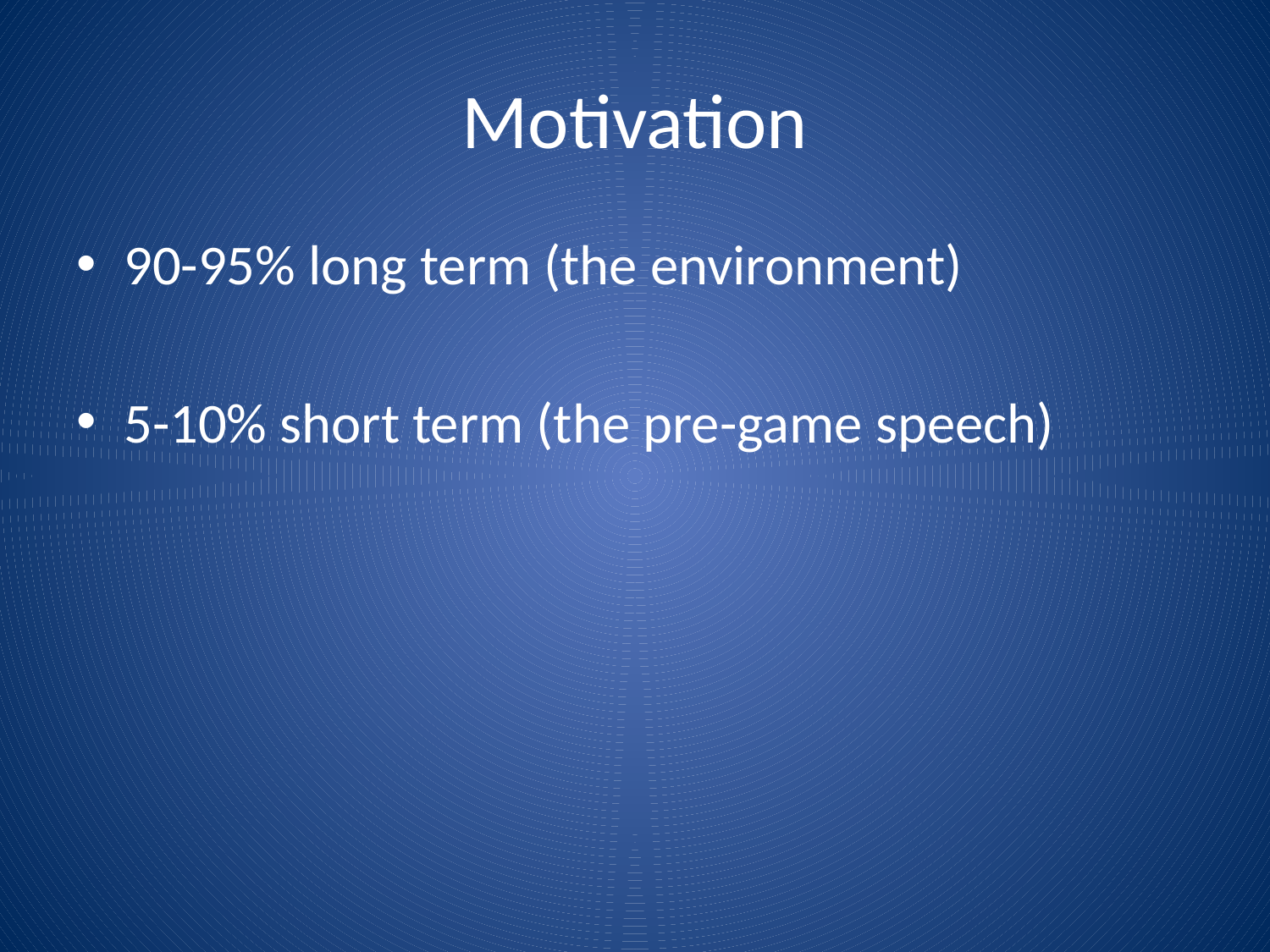

# Motivation
90-95% long term (the environment)

5-10% short term (the pre-game speech)